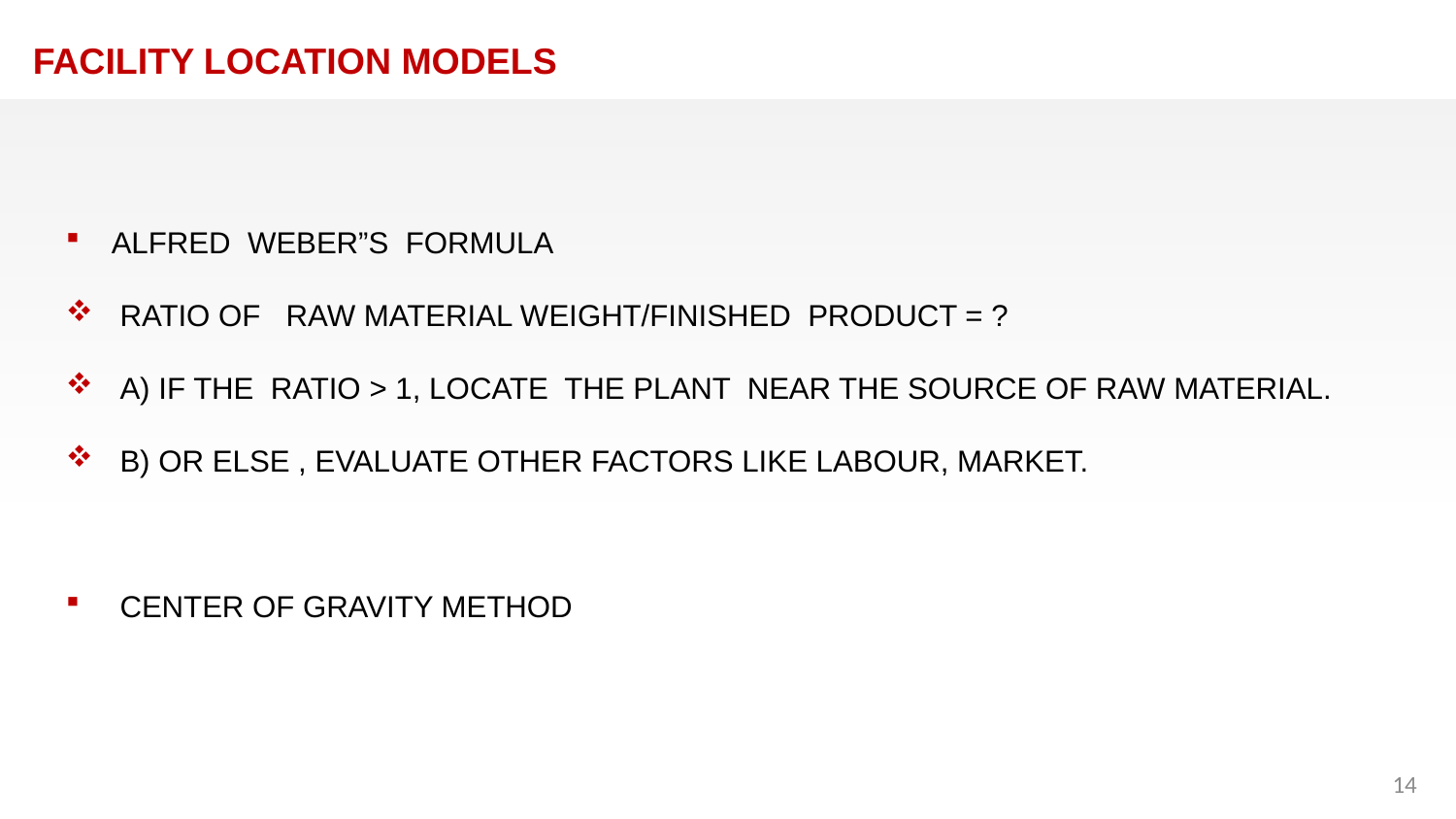

FACILITY LOCATION MODELS

ALFRED  WEBER”S  FORMULA
 RATIO OF   RAW MATERIAL WEIGHT/FINISHED  PRODUCT = ?
 A) IF THE  RATIO > 1, LOCATE  THE PLANT  NEAR THE SOURCE OF RAW MATERIAL.
 B) OR ELSE , EVALUATE OTHER FACTORS LIKE LABOUR, MARKET.

 CENTER OF GRAVITY METHOD